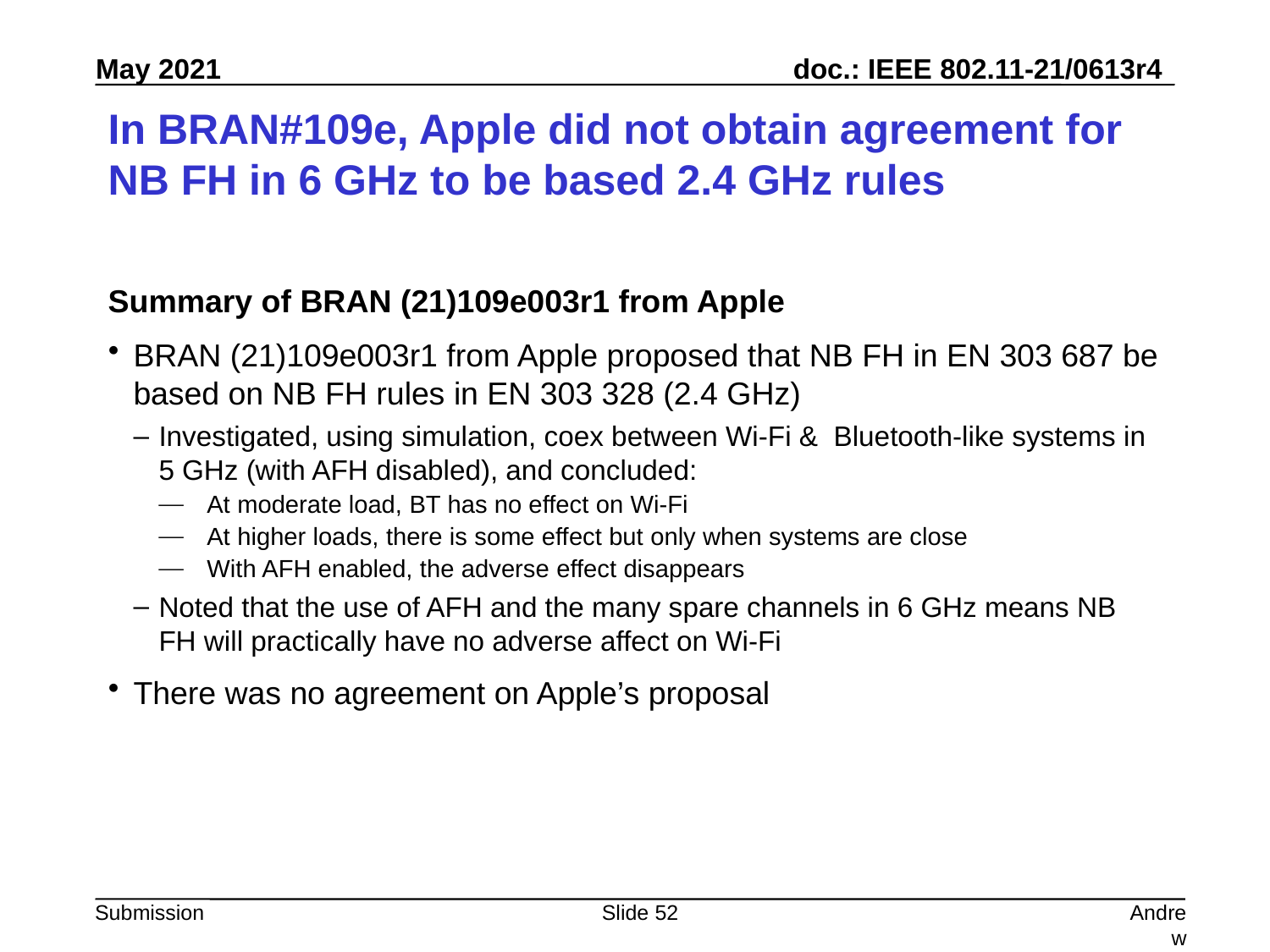

# In BRAN#109e, Apple did not obtain agreement for NB FH in 6 GHz to be based 2.4 GHz rules
Summary of BRAN (21)109e003r1 from Apple
BRAN (21)109e003r1 from Apple proposed that NB FH in EN 303 687 be based on NB FH rules in EN 303 328 (2.4 GHz)
Investigated, using simulation, coex between Wi-Fi &  Bluetooth-like systems in 5 GHz (with AFH disabled), and concluded:
At moderate load, BT has no effect on Wi-Fi
At higher loads, there is some effect but only when systems are close
With AFH enabled, the adverse effect disappears
Noted that the use of AFH and the many spare channels in 6 GHz means NB FH will practically have no adverse affect on Wi-Fi
There was no agreement on Apple’s proposal
Slide 52
Andrew Myles, Cisco